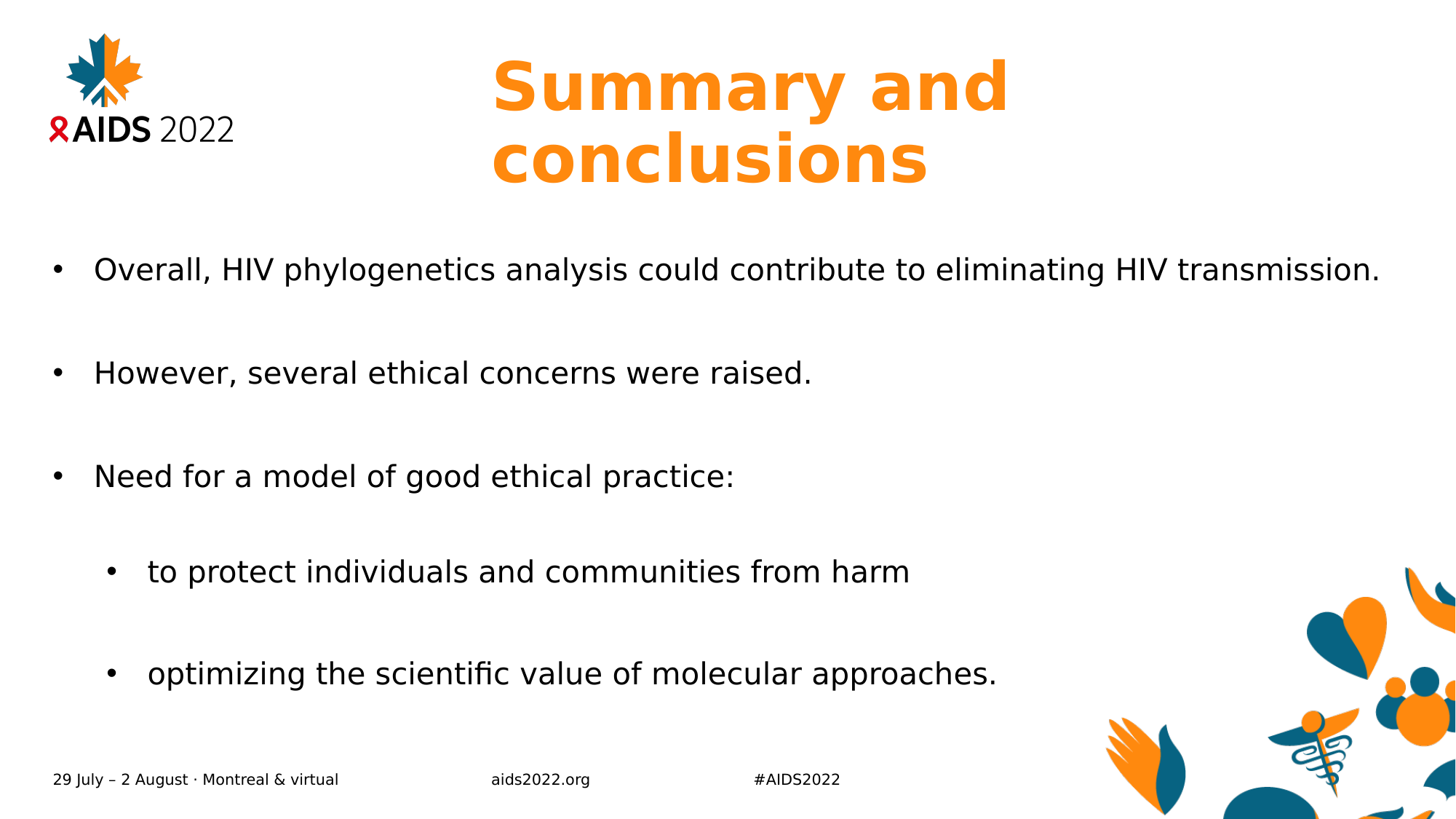

# Summary and conclusions
Overall, HIV phylogenetics analysis could contribute to eliminating HIV transmission.

However, several ethical concerns were raised.

Need for a model of good ethical practice:

to protect individuals and communities from harm

optimizing the scientific value of molecular approaches.